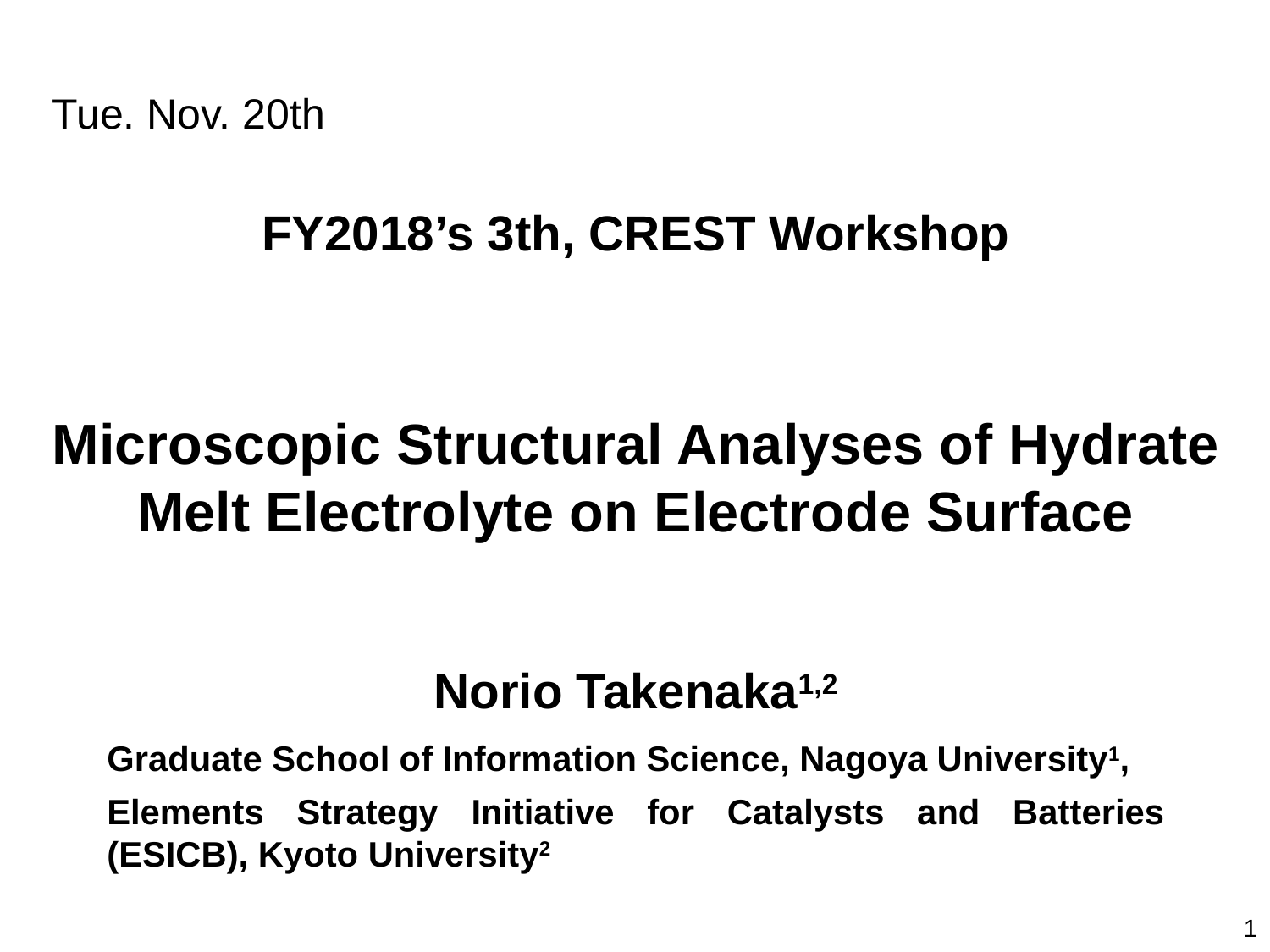

Tue. Nov. 20th
FY2018’s 3th, CREST Workshop
Microscopic Structural Analyses of Hydrate Melt Electrolyte on Electrode Surface
Norio Takenaka1,2
Graduate School of Information Science, Nagoya University1,
Elements Strategy Initiative for Catalysts and Batteries (ESICB), Kyoto University2
1